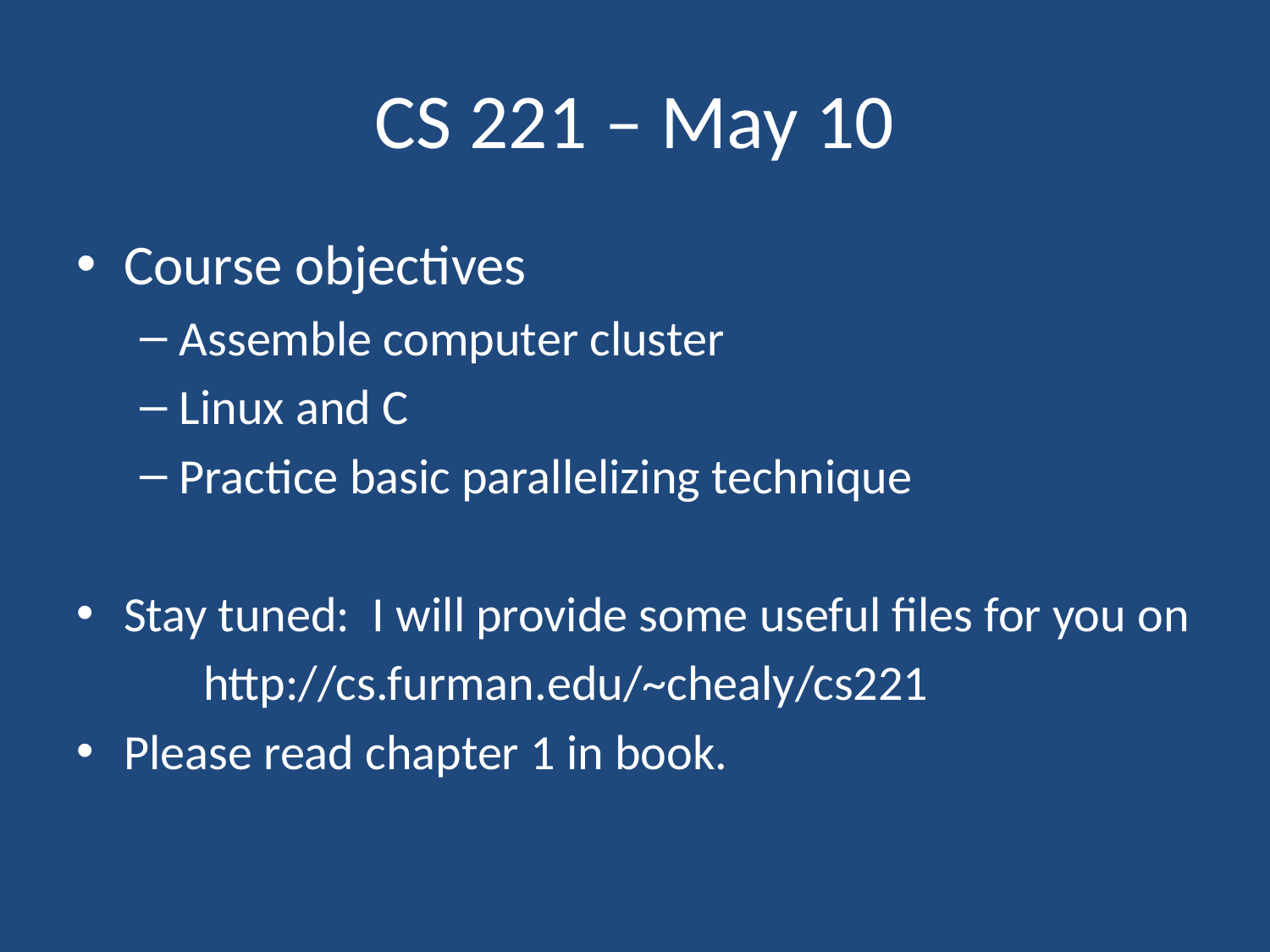

# CS 221 – May 10
Course objectives
Assemble computer cluster
Linux and C
Practice basic parallelizing technique

Stay tuned:  I will provide some useful files for you on
	http://cs.furman.edu/~chealy/cs221
Please read chapter 1 in book.